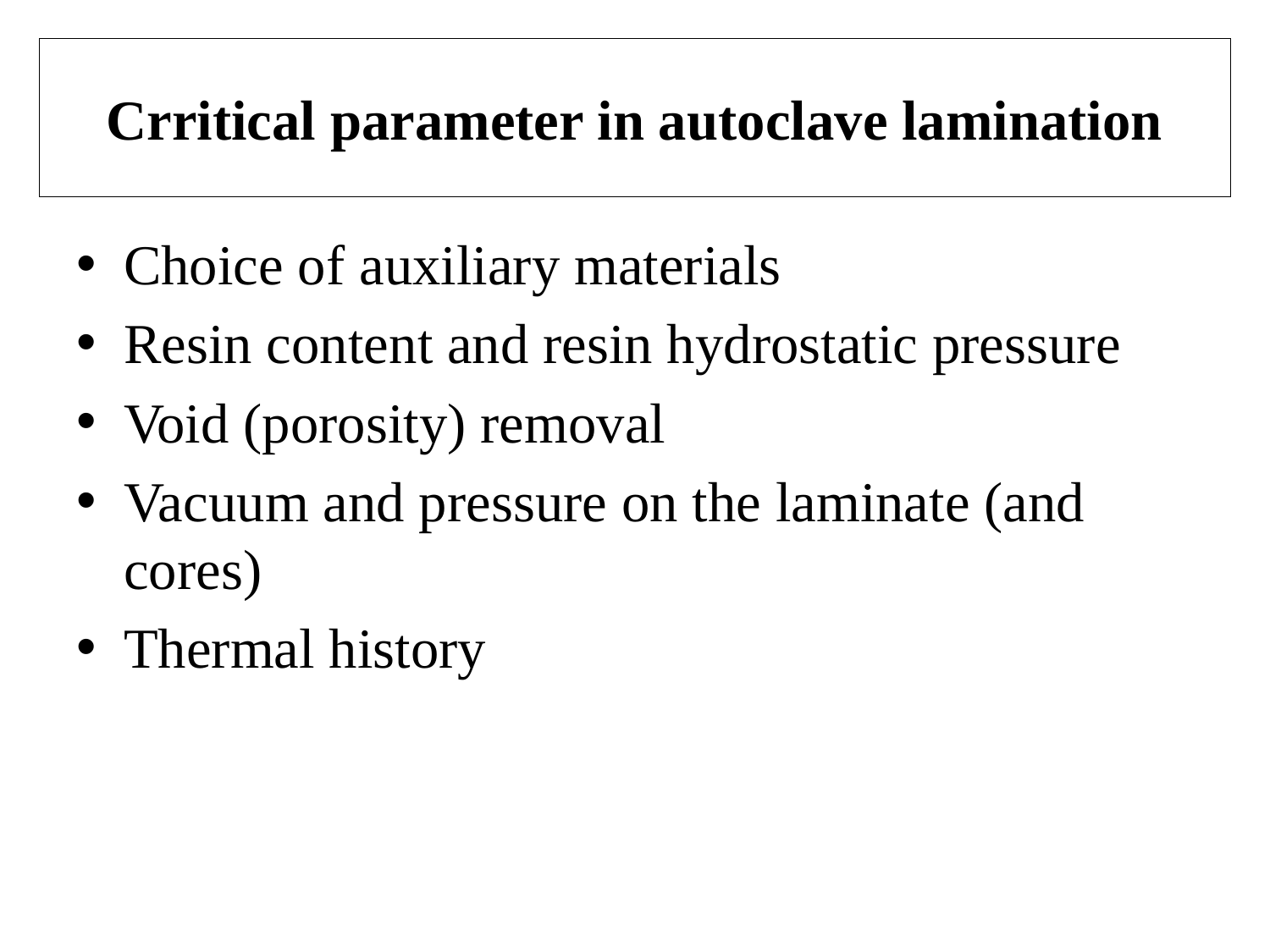

# Crritical parameter in autoclave lamination
Choice of auxiliary materials
Resin content and resin hydrostatic pressure
Void (porosity) removal
Vacuum and pressure on the laminate (and cores)
Thermal history